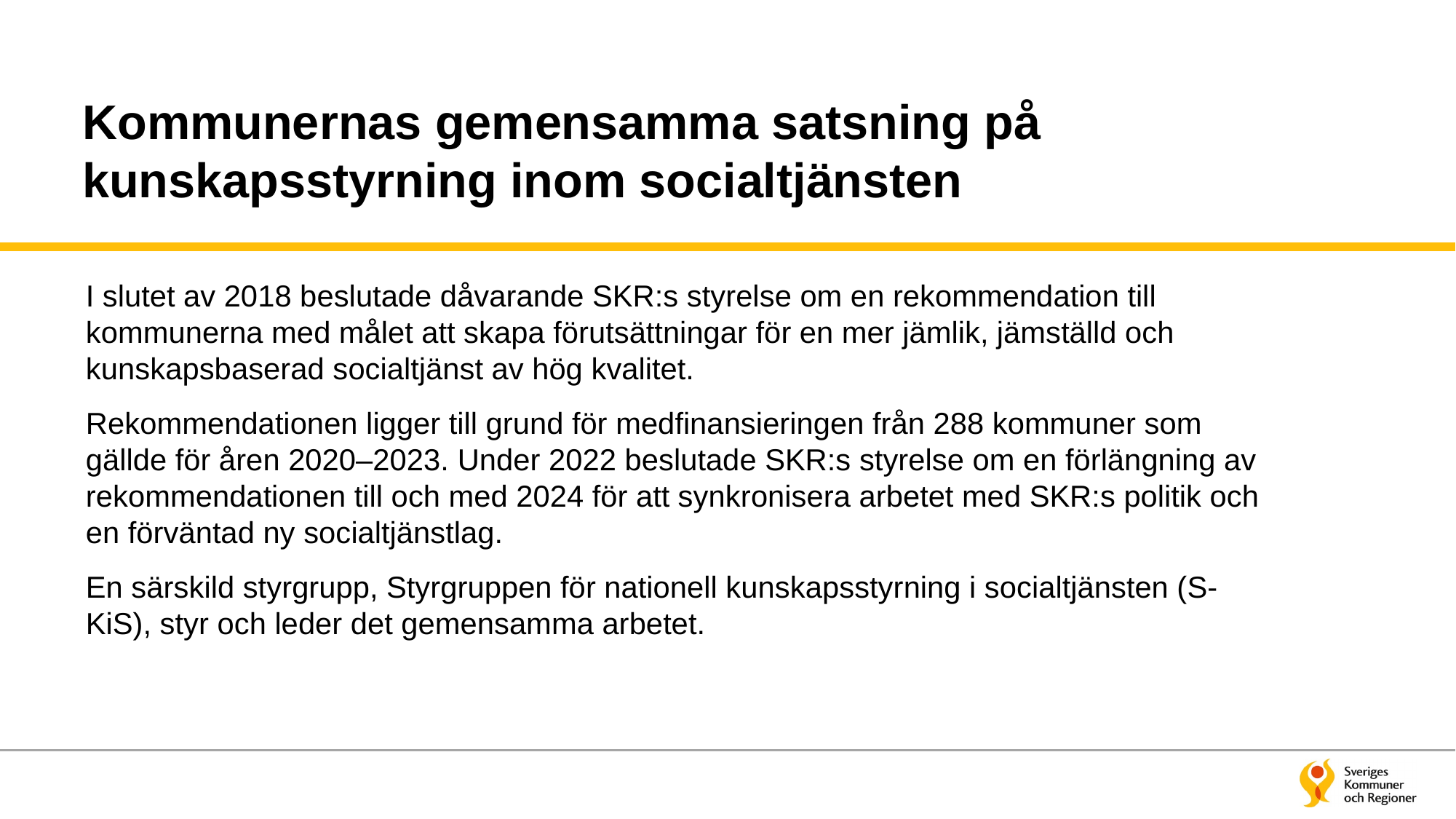

# Kommunernas gemensamma satsning på kunskapsstyrning inom socialtjänsten
I slutet av 2018 beslutade dåvarande SKR:s styrelse om en rekommendation till kommunerna med målet att skapa förutsättningar för en mer jämlik, jämställd och kunskapsbaserad socialtjänst av hög kvalitet.
Rekommendationen ligger till grund för medfinansieringen från 288 kommuner som gällde för åren 2020–2023. Under 2022 beslutade SKR:s styrelse om en förlängning av rekommendationen till och med 2024 för att synkronisera arbetet med SKR:s politik och en förväntad ny socialtjänstlag.
En särskild styrgrupp, Styrgruppen för nationell kunskapsstyrning i socialtjänsten (S-KiS), styr och leder det gemensamma arbetet.